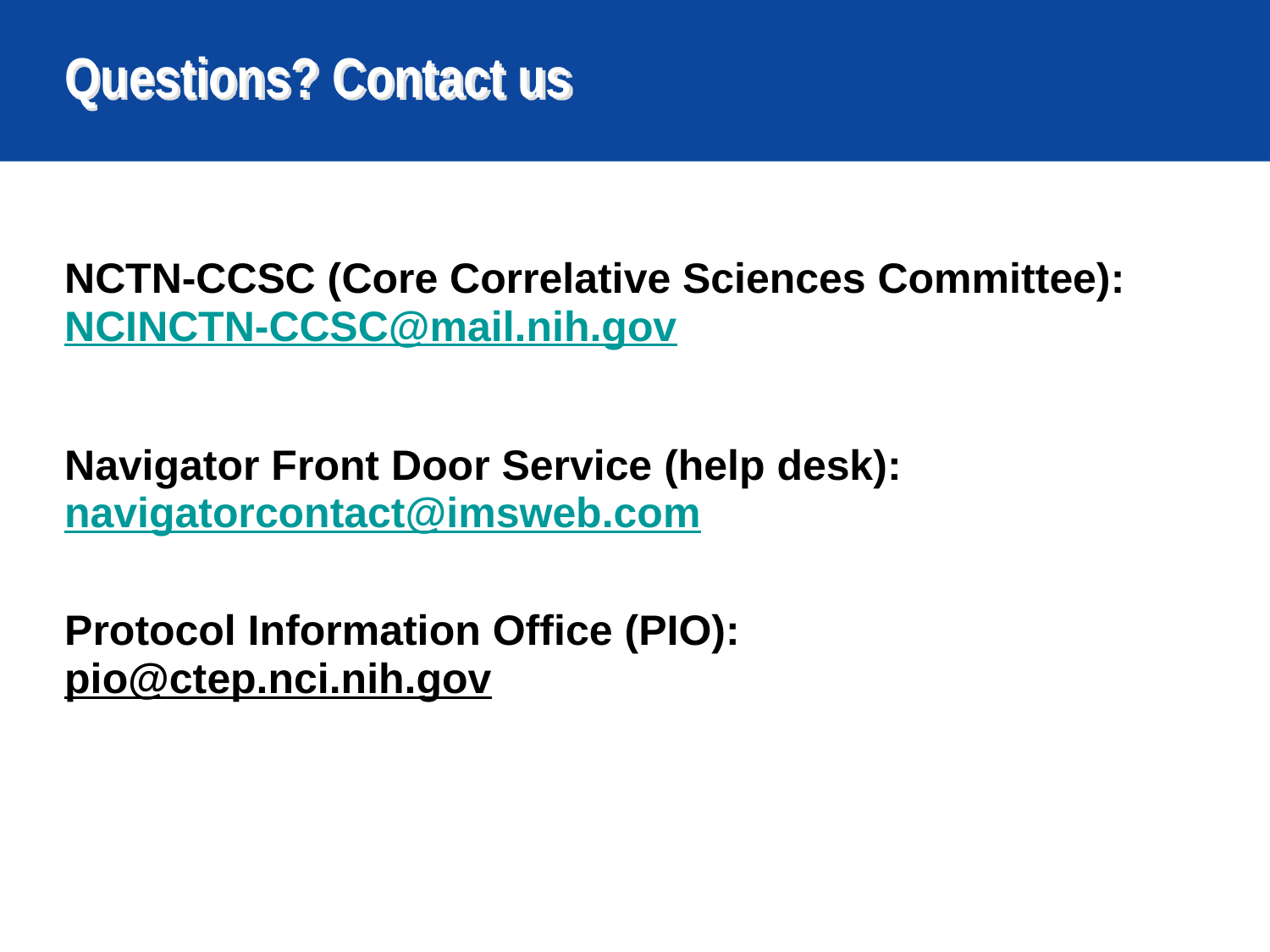

# Questions? Contact us
NCTN-CCSC (Core Correlative Sciences Committee):
NCINCTN-CCSC@mail.nih.gov

Navigator Front Door Service (help desk): navigatorcontact@imsweb.com

Protocol Information Office (PIO):
pio@ctep.nci.nih.gov